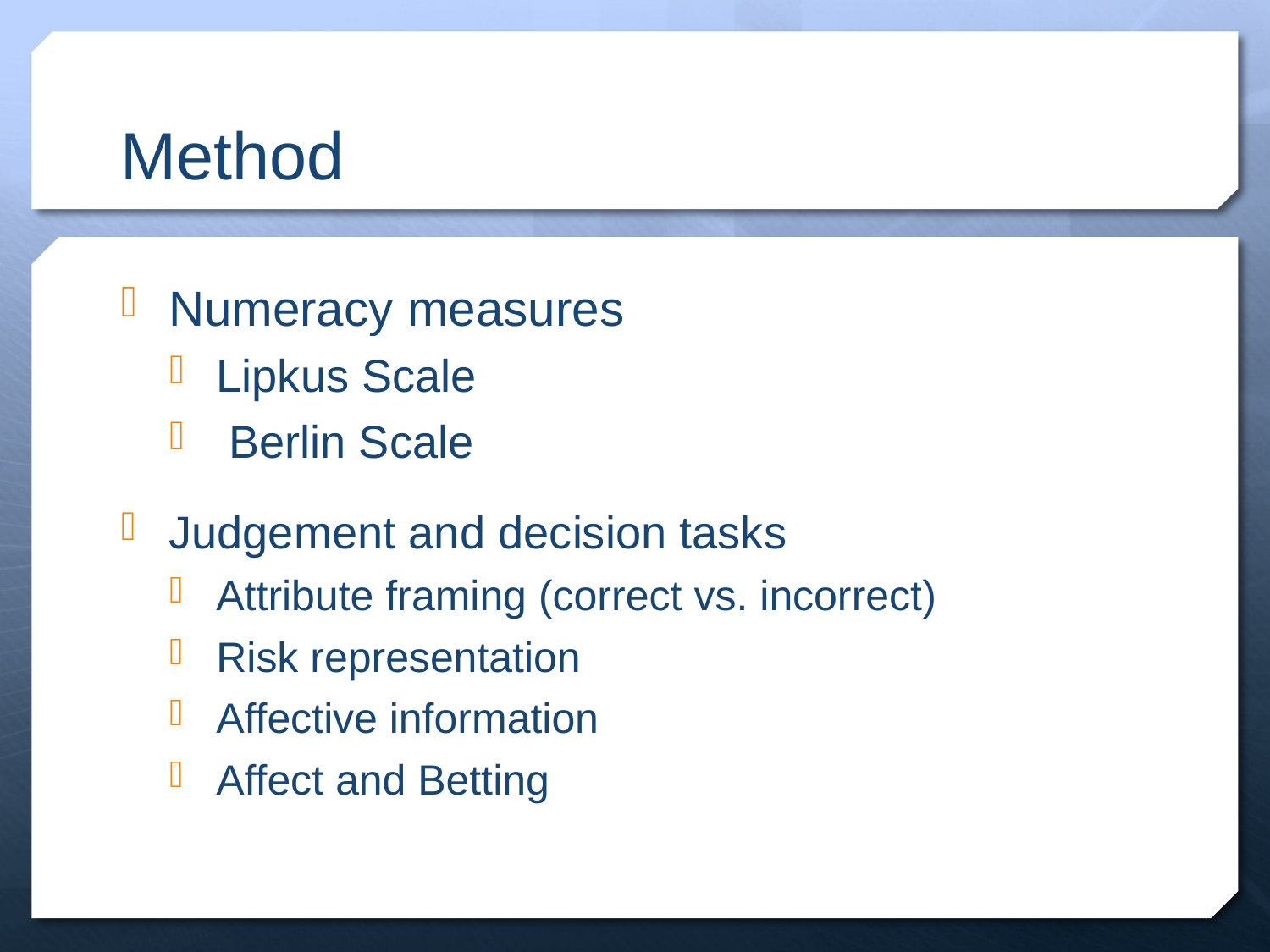

# Method
Numeracy measures
Lipkus Scale
 Berlin Scale
Judgement and decision tasks
Attribute framing (correct vs. incorrect)
Risk representation
Affective information
Affect and Betting